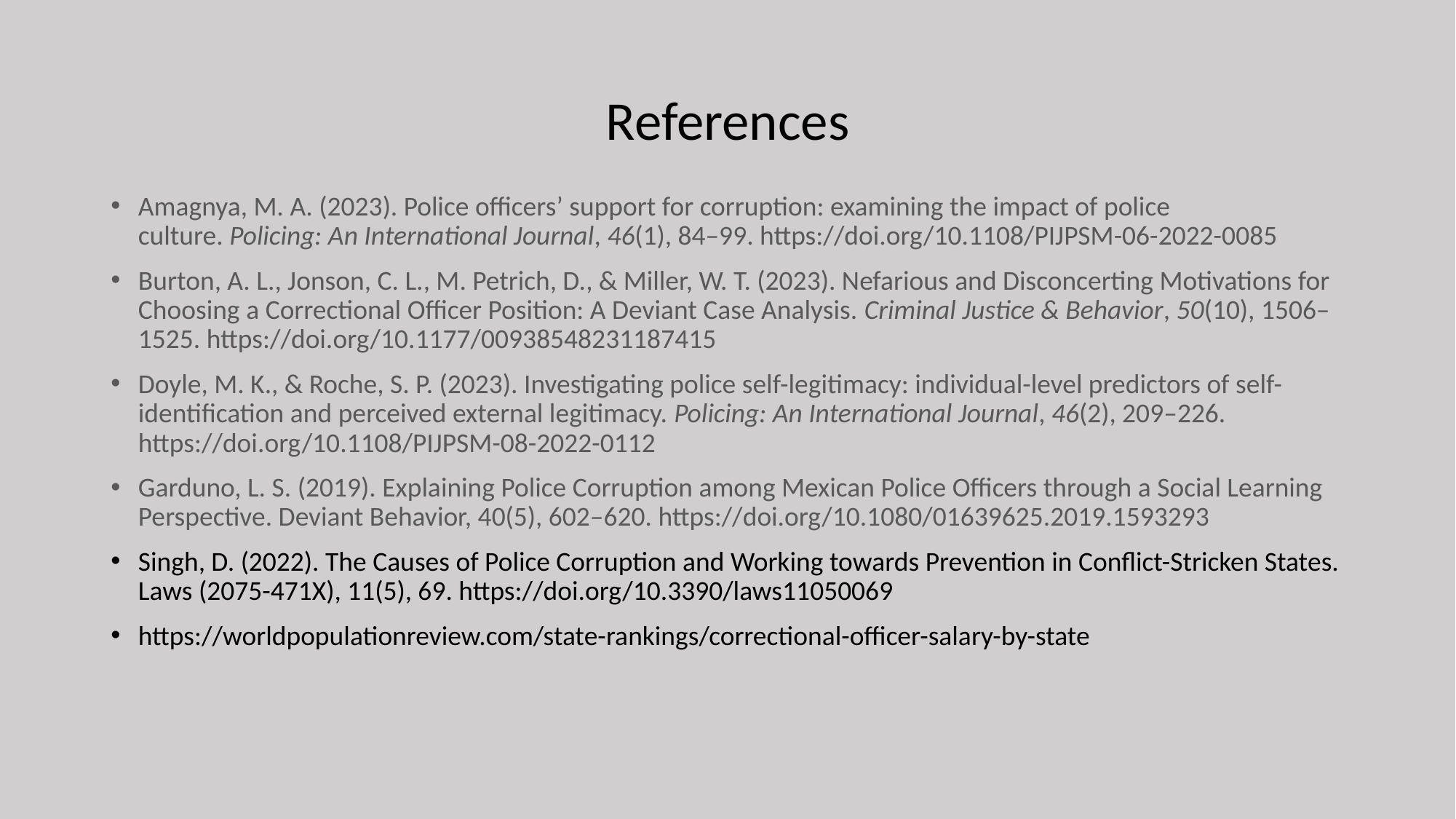

# References
Amagnya, M. A. (2023). Police officers’ support for corruption: examining the impact of police culture. Policing: An International Journal, 46(1), 84–99. https://doi.org/10.1108/PIJPSM-06-2022-0085
Burton, A. L., Jonson, C. L., M. Petrich, D., & Miller, W. T. (2023). Nefarious and Disconcerting Motivations for Choosing a Correctional Officer Position: A Deviant Case Analysis. Criminal Justice & Behavior, 50(10), 1506–1525. https://doi.org/10.1177/00938548231187415
Doyle, M. K., & Roche, S. P. (2023). Investigating police self-legitimacy: individual-level predictors of self-identification and perceived external legitimacy. Policing: An International Journal, 46(2), 209–226. https://doi.org/10.1108/PIJPSM-08-2022-0112
Garduno, L. S. (2019). Explaining Police Corruption among Mexican Police Officers through a Social Learning Perspective. Deviant Behavior, 40(5), 602–620. https://doi.org/10.1080/01639625.2019.1593293
Singh, D. (2022). The Causes of Police Corruption and Working towards Prevention in Conflict-Stricken States. Laws (2075-471X), 11(5), 69. https://doi.org/10.3390/laws11050069
https://worldpopulationreview.com/state-rankings/correctional-officer-salary-by-state